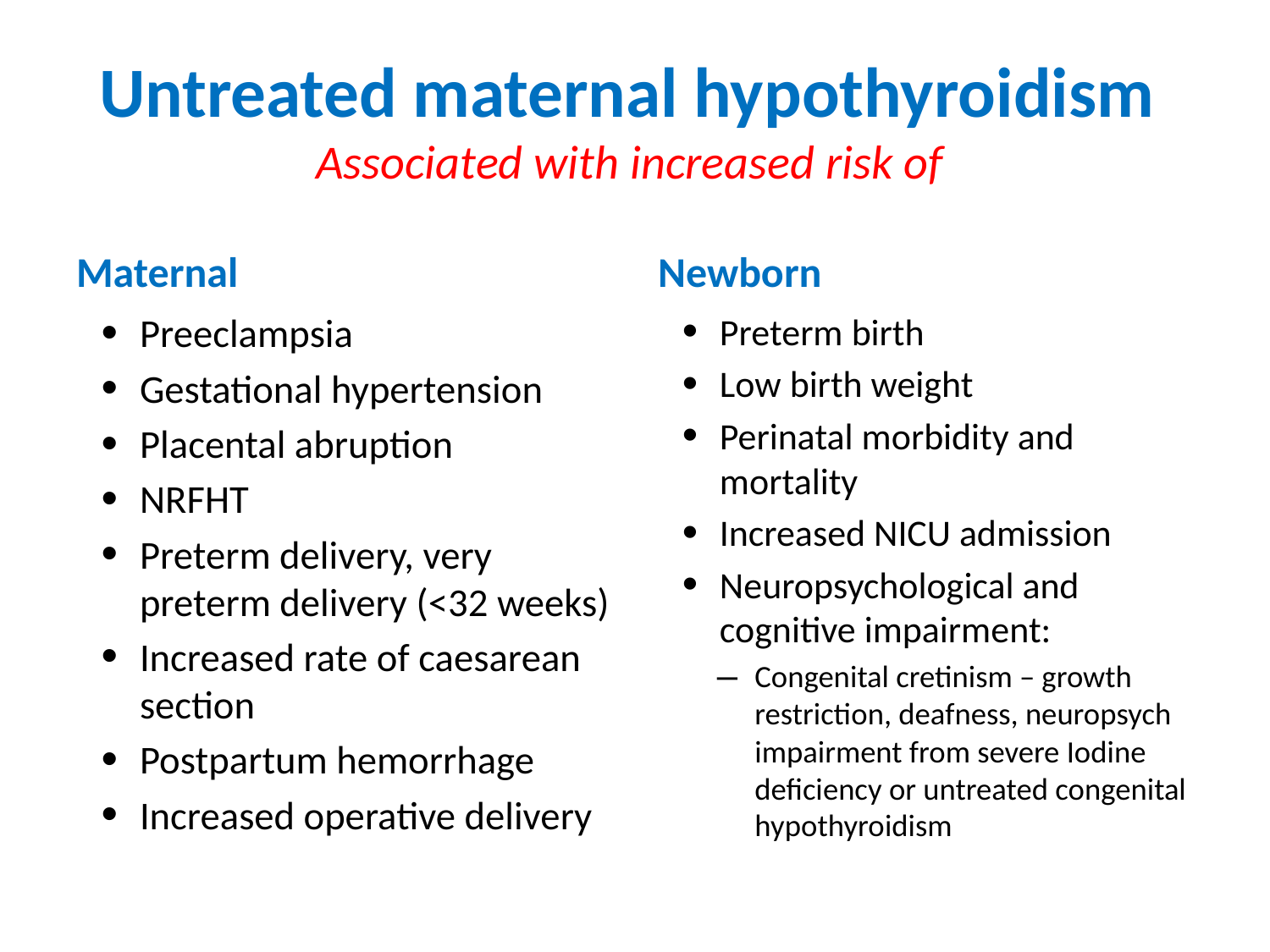

# Untreated maternal hypothyroidism Associated with increased risk of
Maternal
Newborn
Preeclampsia
Gestational hypertension
Placental abruption
NRFHT
Preterm delivery, very preterm delivery (<32 weeks)
Increased rate of caesarean section
Postpartum hemorrhage
Increased operative delivery

Preterm birth
Low birth weight
Perinatal morbidity and mortality
Increased NICU admission
Neuropsychological and cognitive impairment:
Congenital cretinism – growth restriction, deafness, neuropsych impairment from severe Iodine deficiency or untreated congenital hypothyroidism